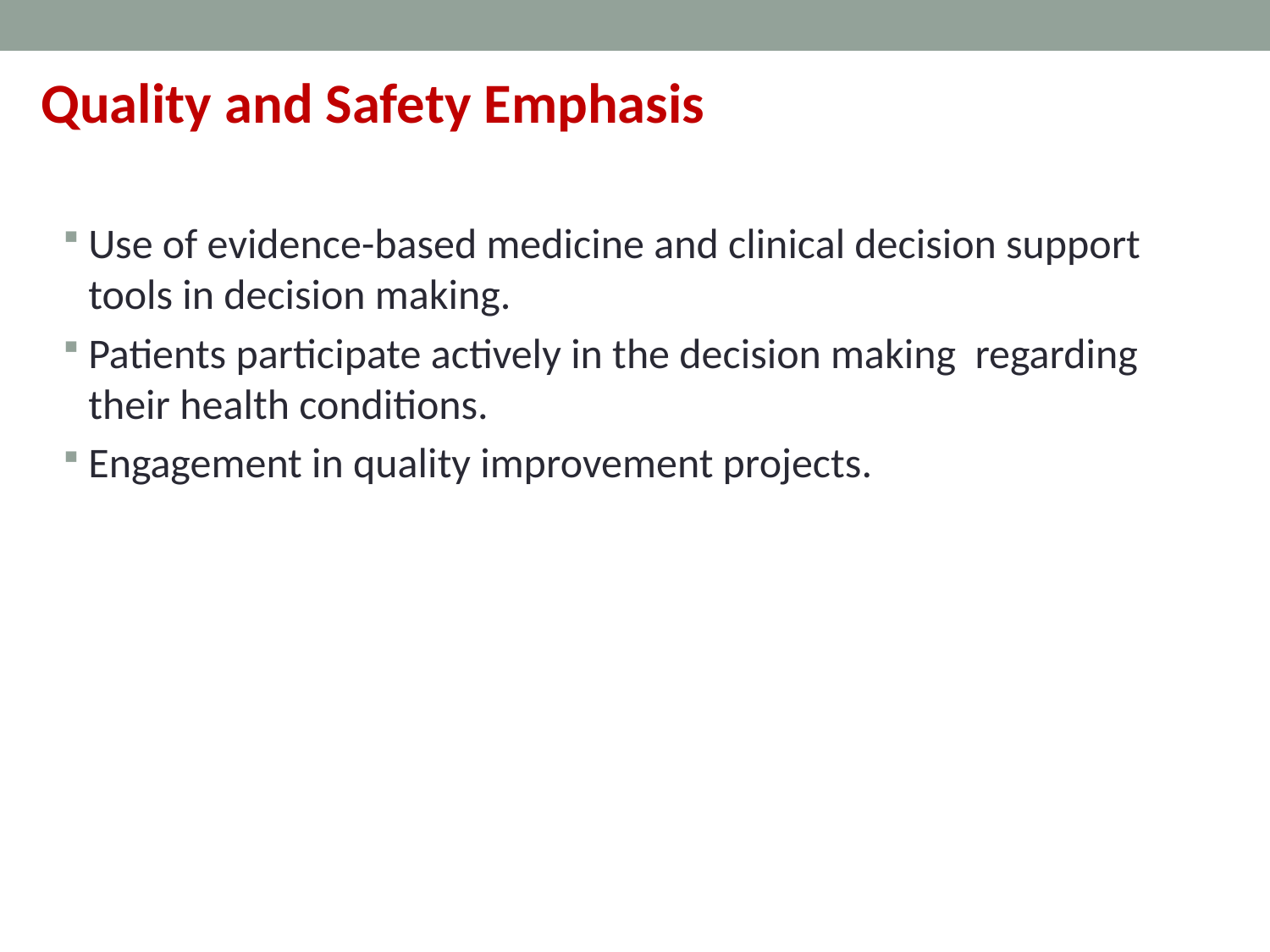

Quality and Safety Emphasis

Use of evidence-based medicine and clinical decision support tools in decision making.
Patients participate actively in the decision making  regarding their health conditions.
Engagement in quality improvement projects.